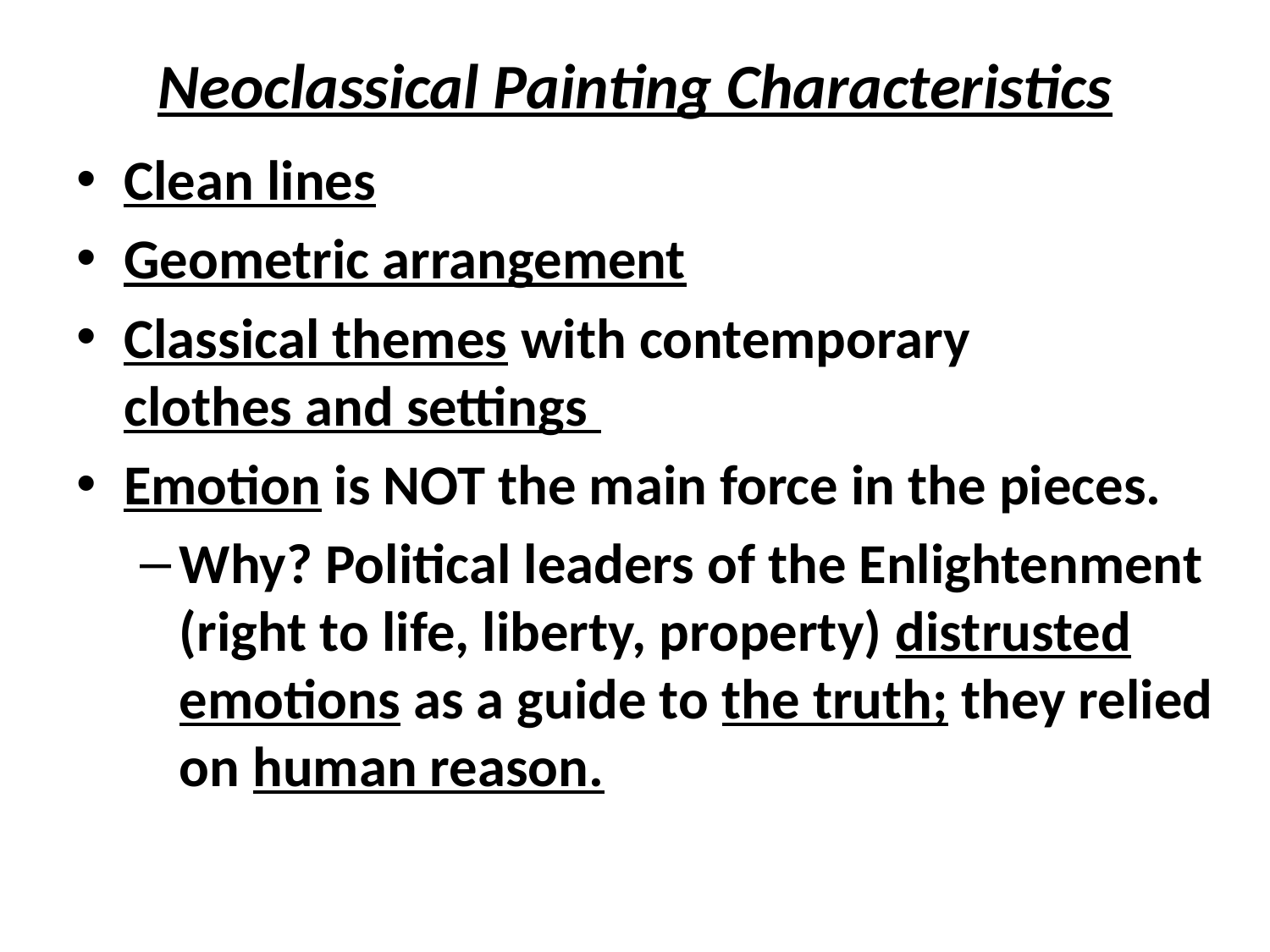

# Neoclassical Painting Characteristics
Clean lines
Geometric arrangement
Classical themes with contemporary            clothes and settings
Emotion is NOT the main force in the pieces.
Why? Political leaders of the Enlightenment (right to life, liberty, property) distrusted emotions as a guide to the truth; they relied on human reason.